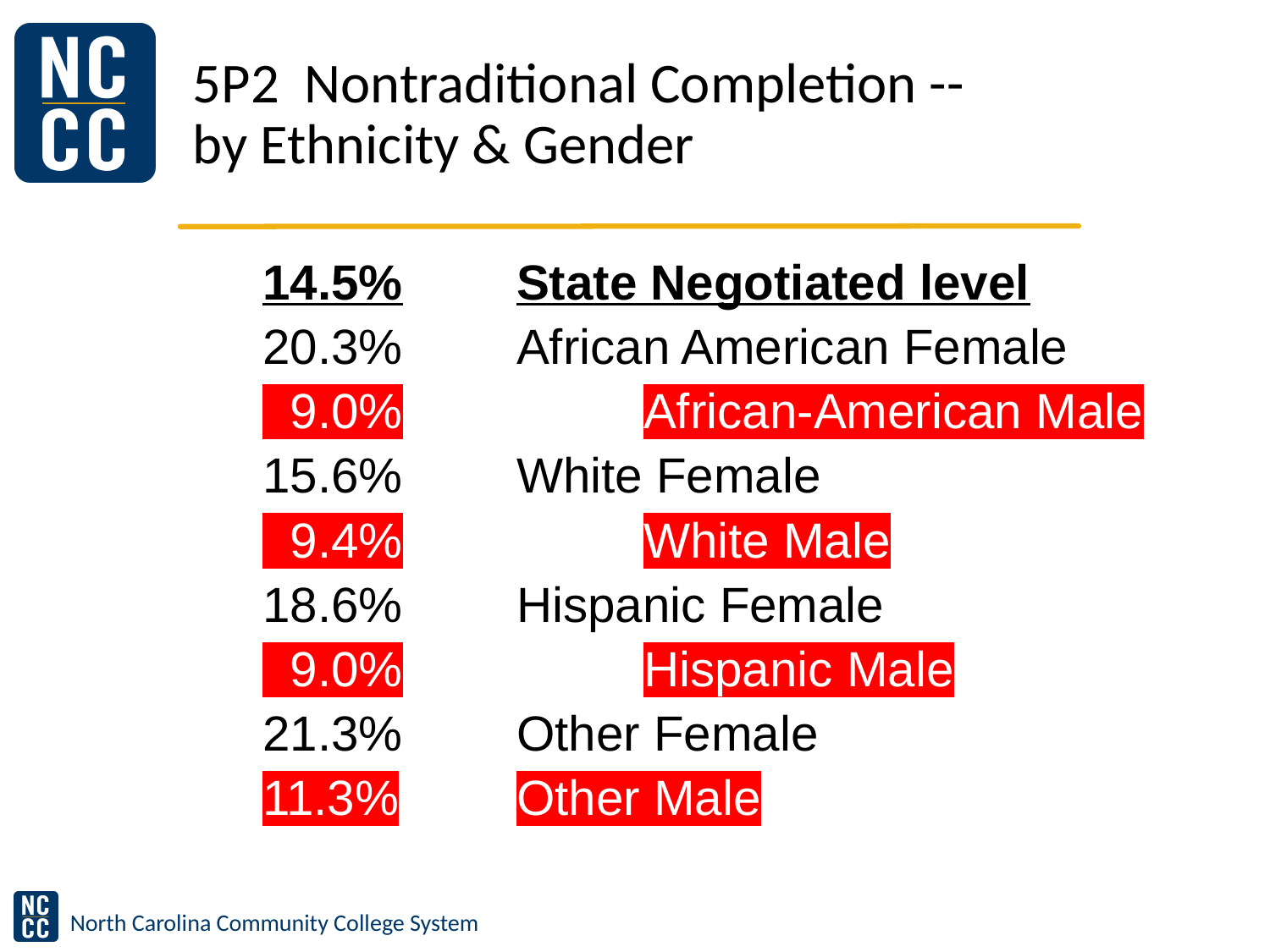

# 5P2  Nontraditional Completion -- by Ethnicity & Gender
	14.5%	State Negotiated level
	20.3%	African American Female
	  9.0%		African-American Male
	15.6%	White Female
	  9.4%		White Male
	18.6%	Hispanic Female
	  9.0%		Hispanic Male
	21.3%	Other Female
	11.3%	Other Male